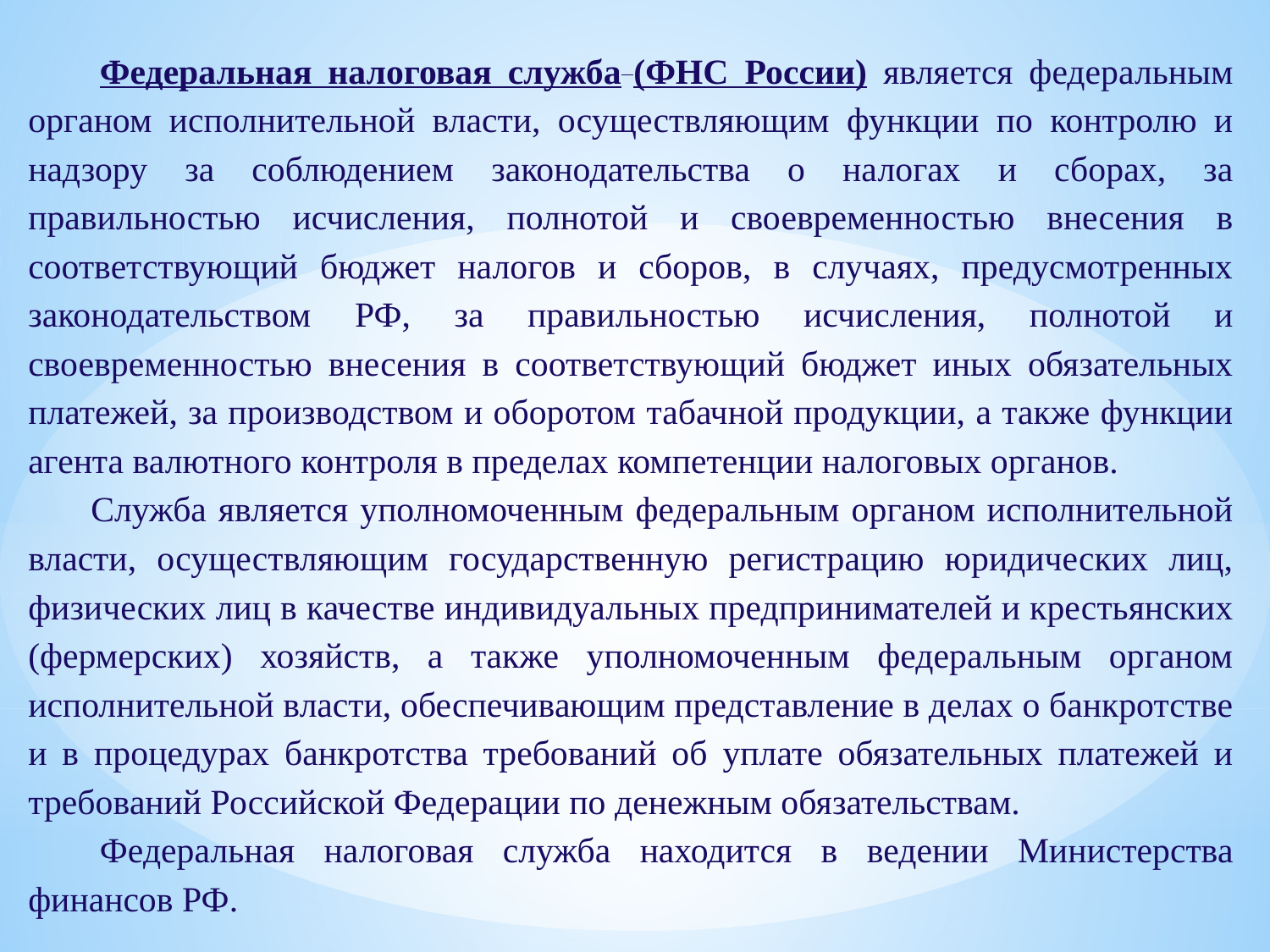

Федеральная налоговая служба (ФНС России) является федеральным органом исполнительной власти, осуществляющим функции по контролю и надзору за соблюдением законодательства о налогах и сборах, за правильностью исчисления, полнотой и своевременностью внесения в соответствующий бюджет налогов и сборов, в случаях, предусмотренных законодательством РФ, за правильностью исчисления, полнотой и своевременностью внесения в соответствующий бюджет иных обязательных платежей, за производством и оборотом табачной продукции, а также функции агента валютного контроля в пределах компетенции налоговых органов.
Служба является уполномоченным федеральным органом исполнительной власти, осуществляющим государственную регистрацию юридических лиц, физических лиц в качестве индивидуальных предпринимателей и крестьянских (фермерских) хозяйств, а также уполномоченным федеральным органом исполнительной власти, обеспечивающим представление в делах о банкротстве и в процедурах банкротства требований об уплате обязательных платежей и требований Российской Федерации по денежным обязательствам.
 Федеральная налоговая служба находится в ведении Министерства финансов РФ.